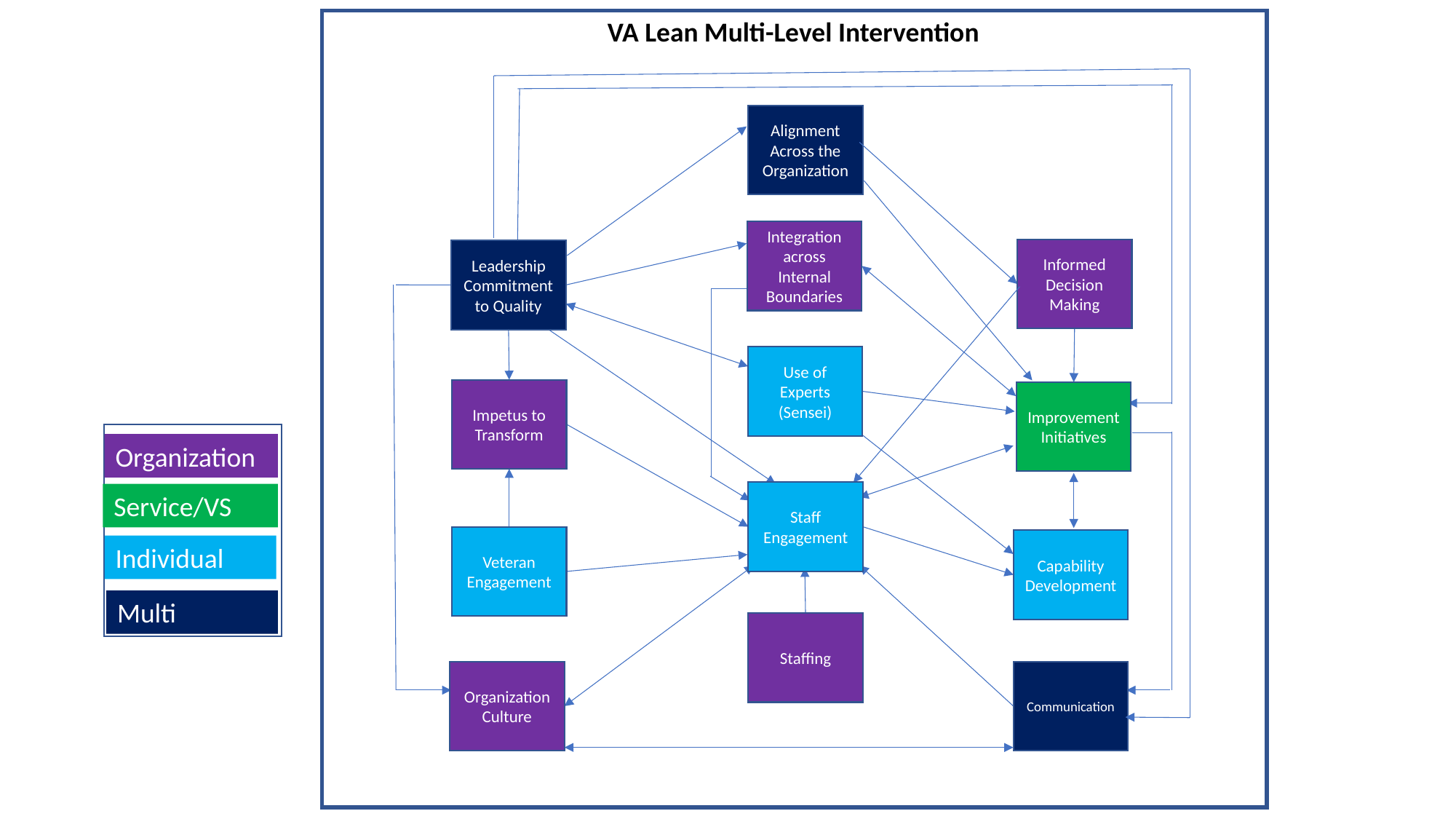

VA Lean Multi-Level Intervention

Alignment Across the Organization
Integration across Internal Boundaries
Informed Decision Making
Leadership Commitment to Quality
Use of Experts (Sensei)
Impetus to Transform
Improvement Initiatives

Organization
Staff Engagement
Service/VS
Veteran Engagement
Capability Development
Individual
Multi
Staffing
Organization Culture
Communication